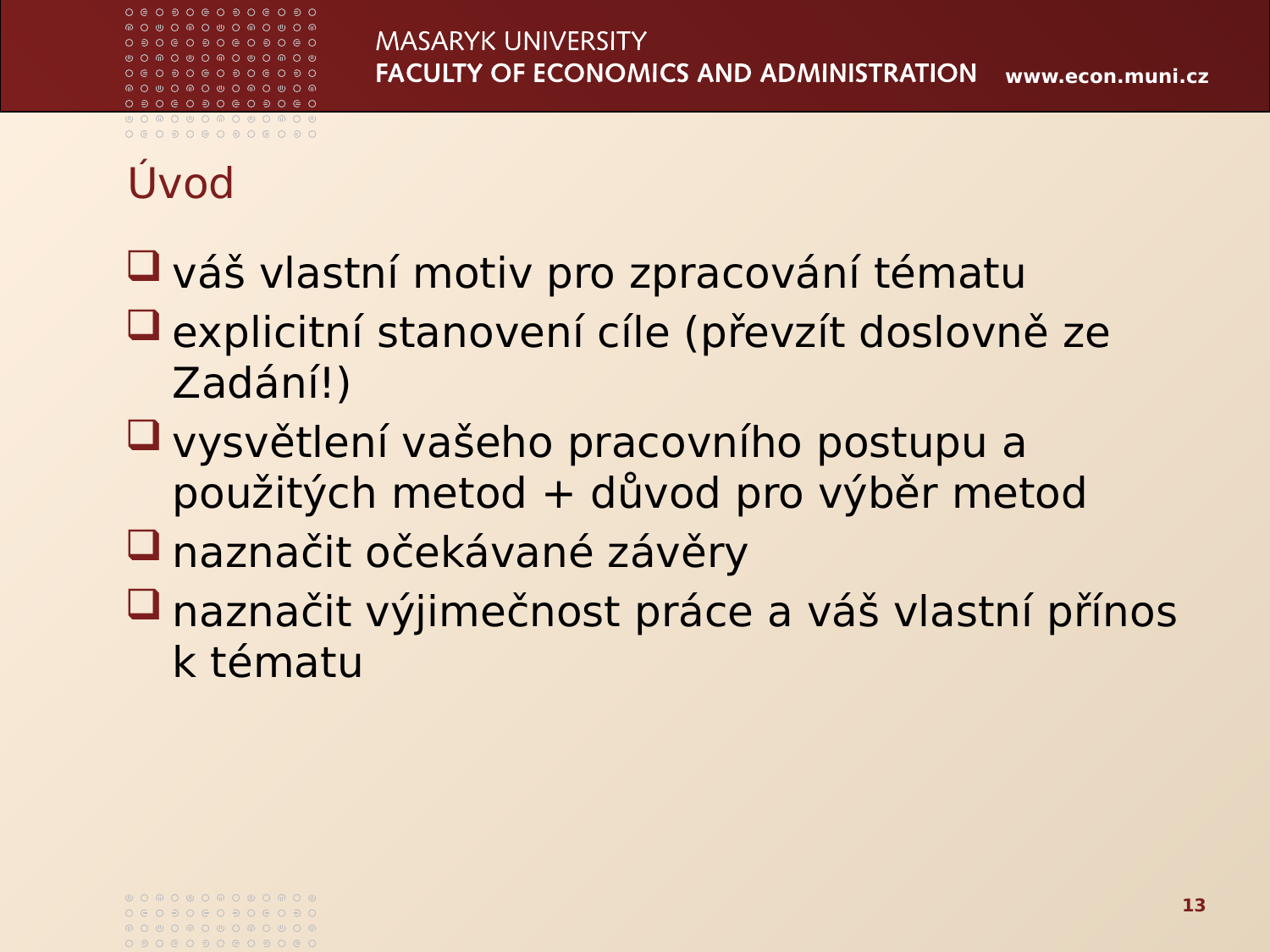

# Úvod
váš vlastní motiv pro zpracování tématu
explicitní stanovení cíle (převzít doslovně ze Zadání!)
vysvětlení vašeho pracovního postupu a použitých metod + důvod pro výběr metod
naznačit očekávané závěry
naznačit výjimečnost práce a váš vlastní přínos k tématu
13